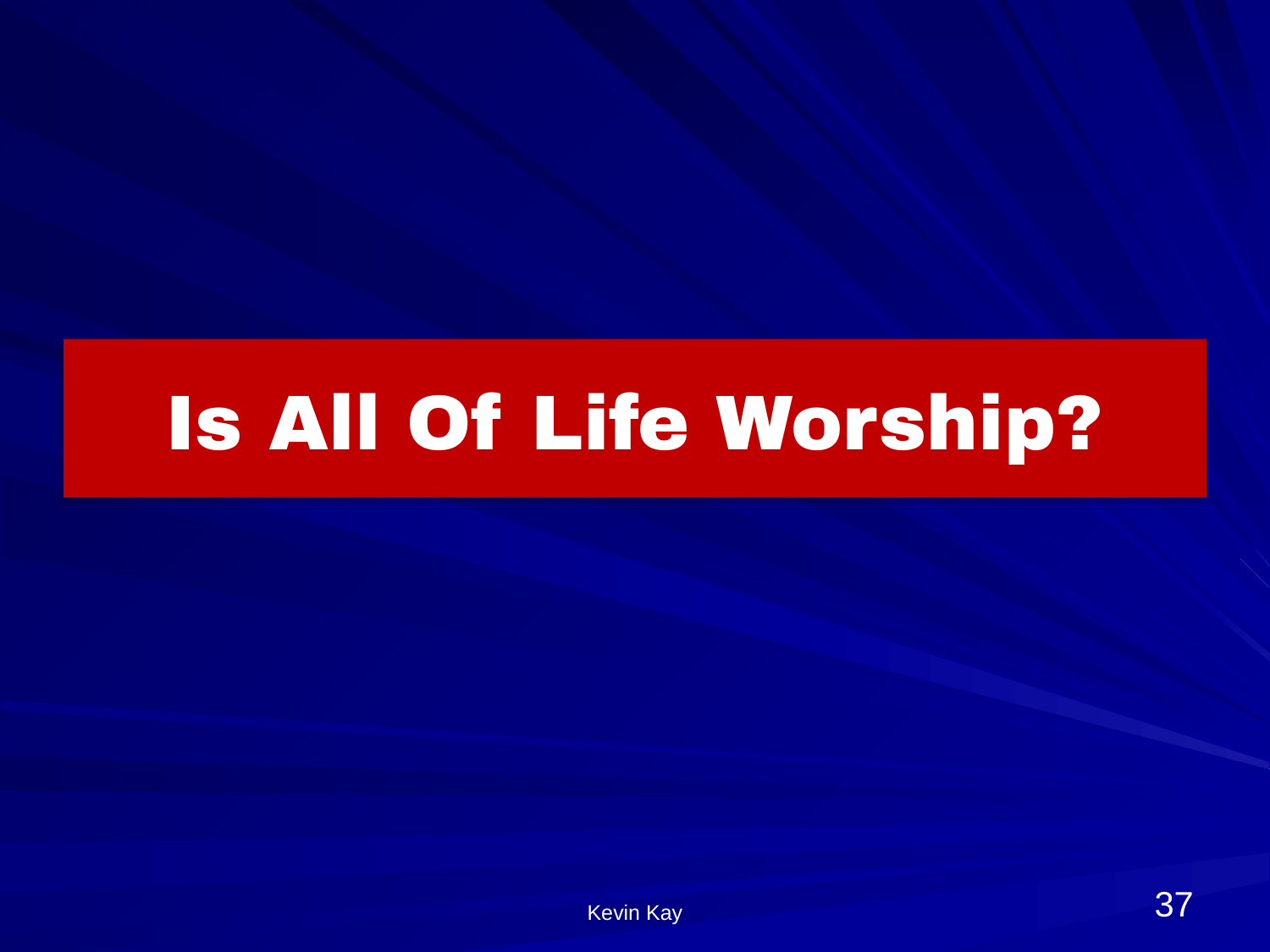

# Is All Of Life Worship?
37
Kevin Kay